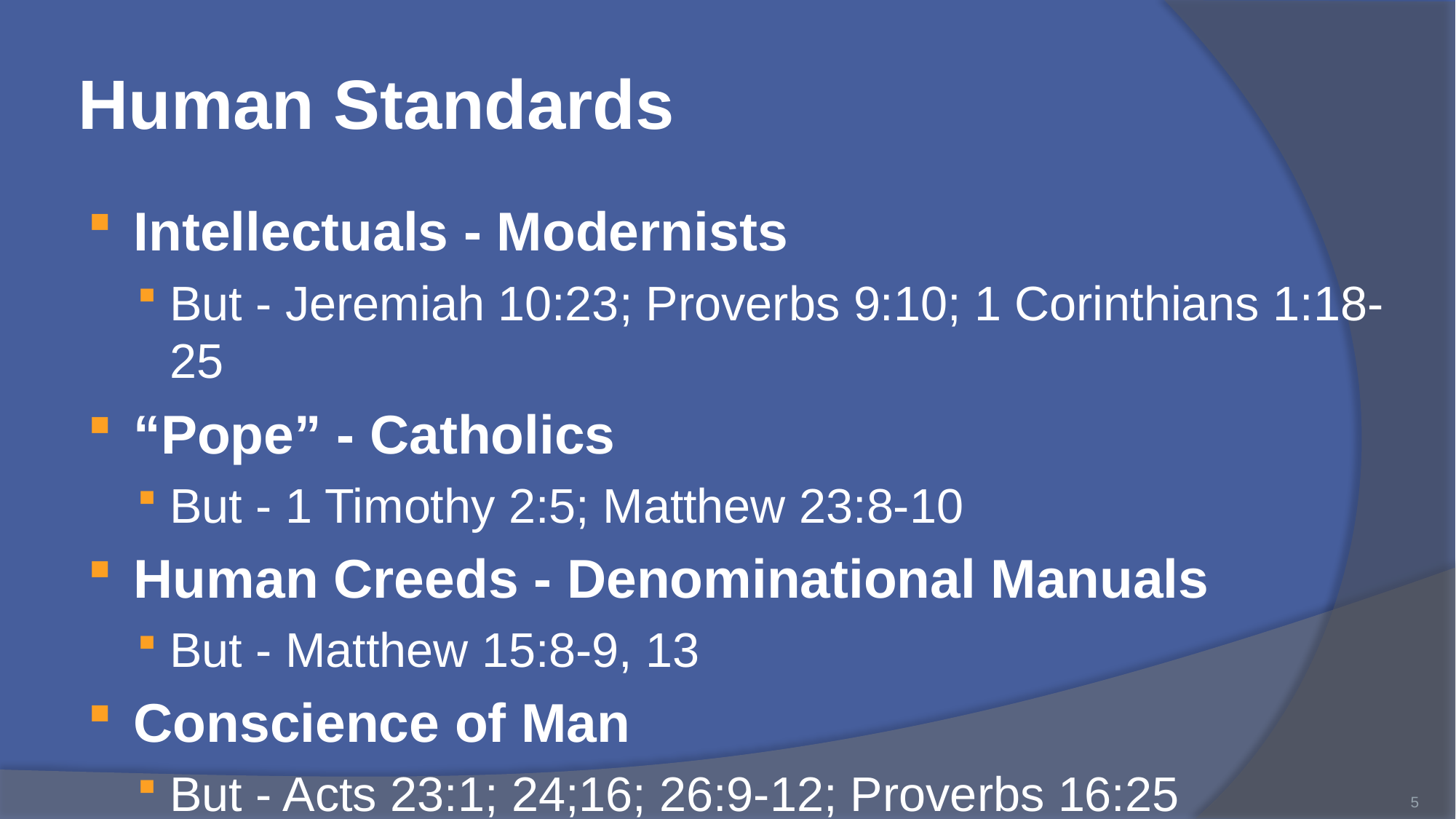

# Human Standards
Intellectuals - Modernists
But - Jeremiah 10:23; Proverbs 9:10; 1 Corinthians 1:18-25
“Pope” - Catholics
But - 1 Timothy 2:5; Matthew 23:8-10
Human Creeds - Denominational Manuals
But - Matthew 15:8-9, 13
Conscience of Man
But - Acts 23:1; 24;16; 26:9-12; Proverbs 16:25
5